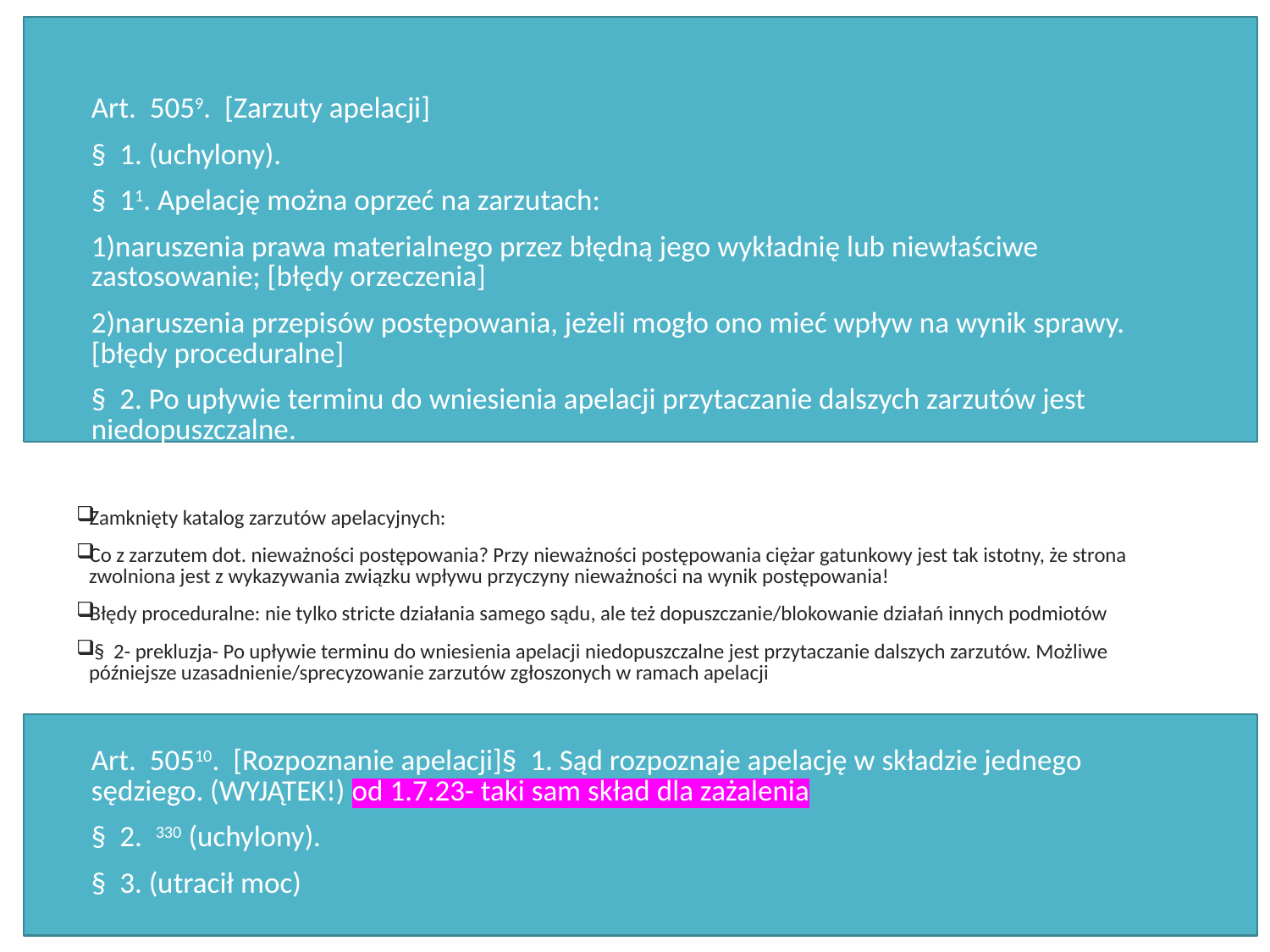

Art.  5059.  [Zarzuty apelacji]
§  1. (uchylony).
§  11. Apelację można oprzeć na zarzutach:
1)naruszenia prawa materialnego przez błędną jego wykładnię lub niewłaściwe zastosowanie; [błędy orzeczenia]
2)naruszenia przepisów postępowania, jeżeli mogło ono mieć wpływ na wynik sprawy. [błędy proceduralne]
§  2. Po upływie terminu do wniesienia apelacji przytaczanie dalszych zarzutów jest niedopuszczalne.

Zamknięty katalog zarzutów apelacyjnych:
Co z zarzutem dot. nieważności postępowania? Przy nieważności postępowania ciężar gatunkowy jest tak istotny, że strona zwolniona jest z wykazywania związku wpływu przyczyny nieważności na wynik postępowania!
Błędy proceduralne: nie tylko stricte działania samego sądu, ale też dopuszczanie/blokowanie działań innych podmiotów
 §  2- prekluzja- Po upływie terminu do wniesienia apelacji niedopuszczalne jest przytaczanie dalszych zarzutów. Możliwe późniejsze uzasadnienie/sprecyzowanie zarzutów zgłoszonych w ramach apelacji

Art.  50510.  [Rozpoznanie apelacji]§  1. Sąd rozpoznaje apelację w składzie jednego sędziego. (WYJĄTEK!) od 1.7.23- taki sam skład dla zażalenia
§  2.  330 (uchylony).
§  3. (utracił moc)